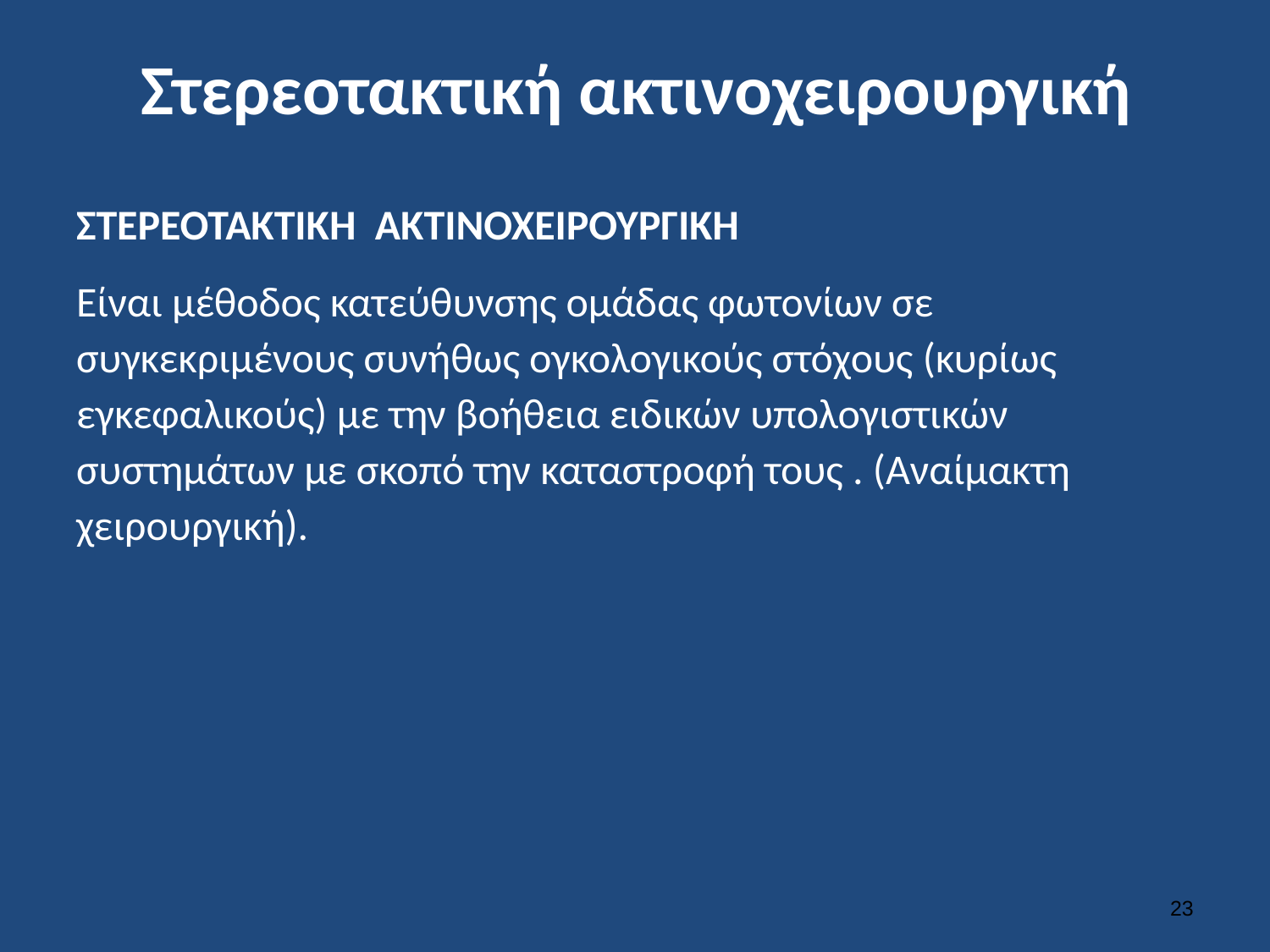

# Στερεοτακτική ακτινοχειρουργική
ΣΤΕΡΕΟΤΑΚΤΙΚΗ  ΑΚΤΙΝΟΧΕΙΡΟΥΡΓΙΚΗ
Είναι μέθοδος κατεύθυνσης ομάδας φωτονίων σε συγκεκριμένους συνήθως ογκολογικούς στόχους (κυρίως εγκεφαλικούς) με την βοήθεια ειδικών υπολογιστικών συστημάτων με σκοπό την καταστροφή τους . (Αναίμακτη χειρουργική).
23